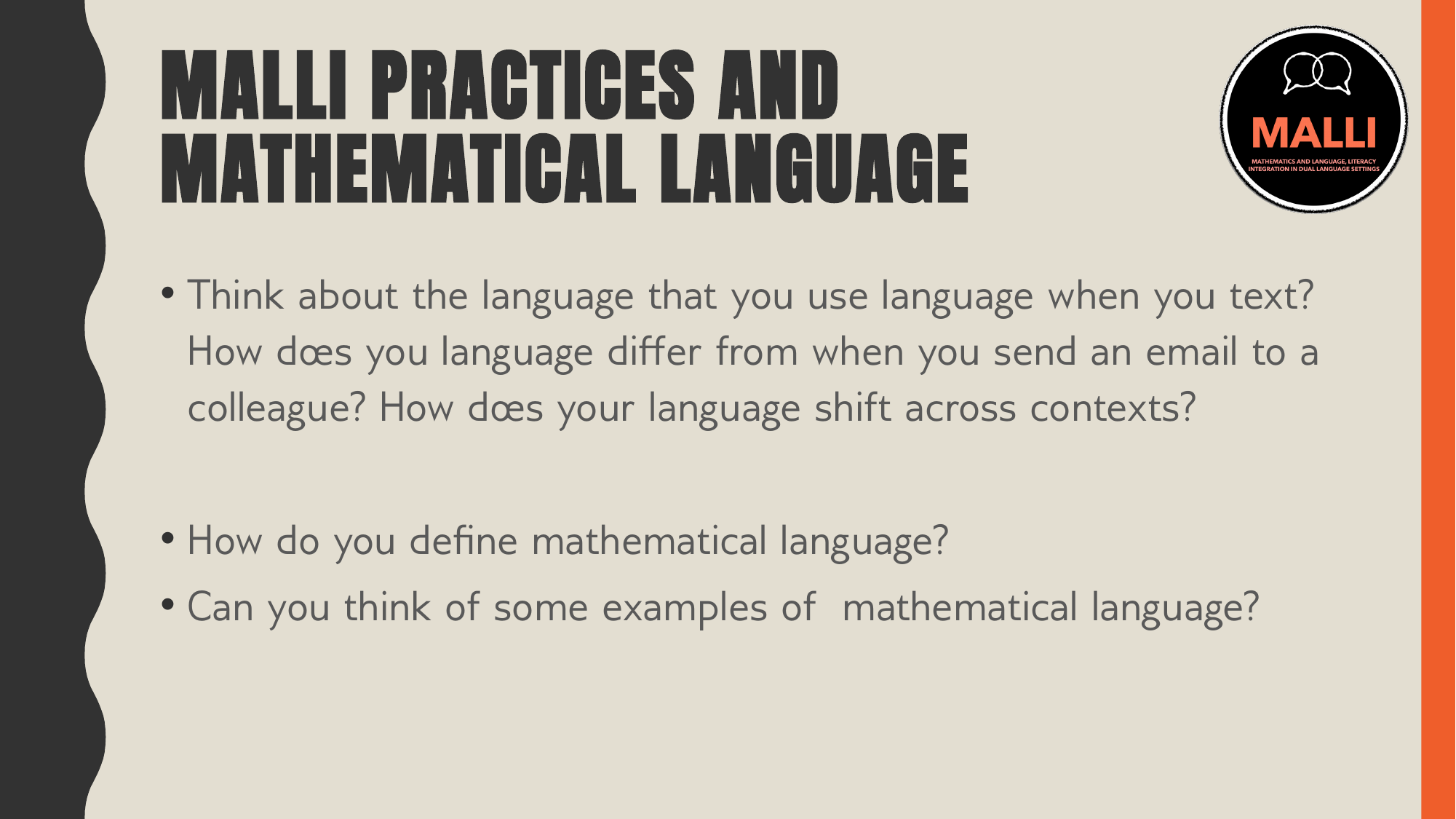

# MALLI Practices and Mathematical Language
Think about the language that you use language when you text? How does you language differ from when you send an email to a colleague? How does your language shift across contexts?

How do you define mathematical language?
Can you think of some examples of  mathematical language?